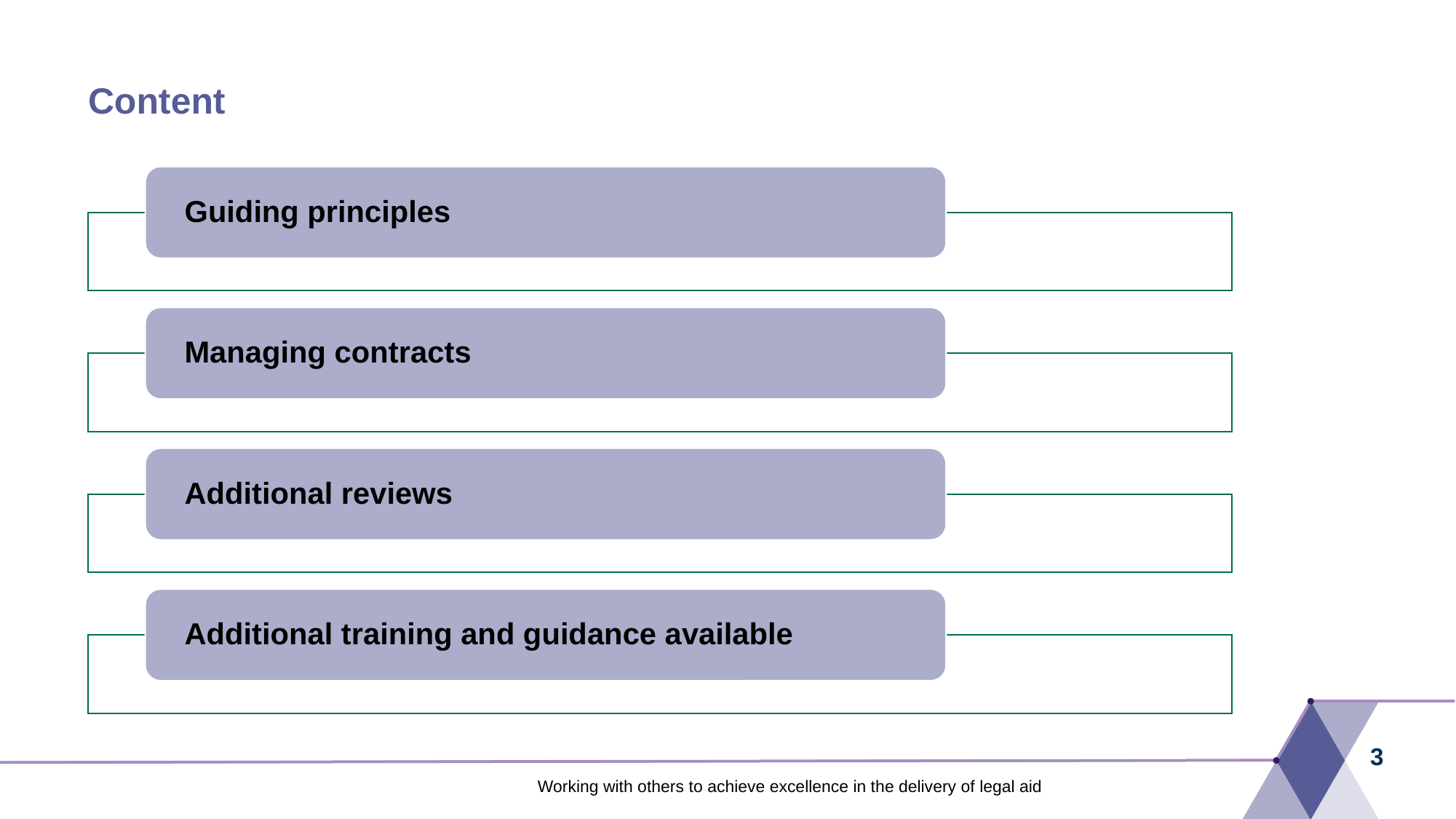

# Content
Guiding principles
Managing contracts
Additional reviews
Additional training and guidance available
3
Working with others to achieve excellence in the delivery of legal aid